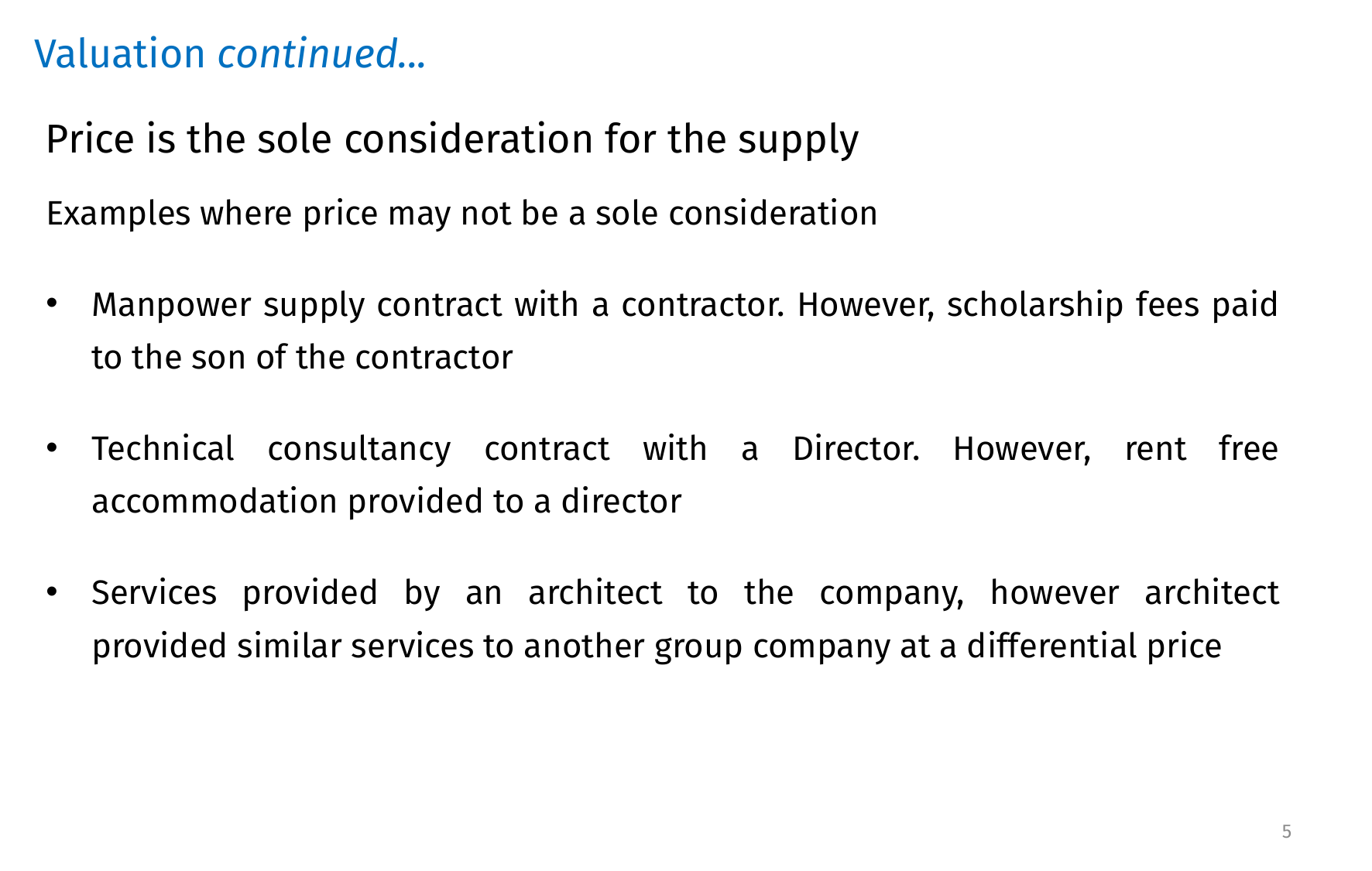

# Valuation continued...
Price is the sole consideration for the supply
Examples where price may not be a sole consideration
Manpower supply contract with a contractor. However, scholarship fees paid to the son of the contractor
Technical consultancy contract with a Director. However, rent free accommodation provided to a director
Services provided by an architect to the company, however architect provided similar services to another group company at a differential price
5